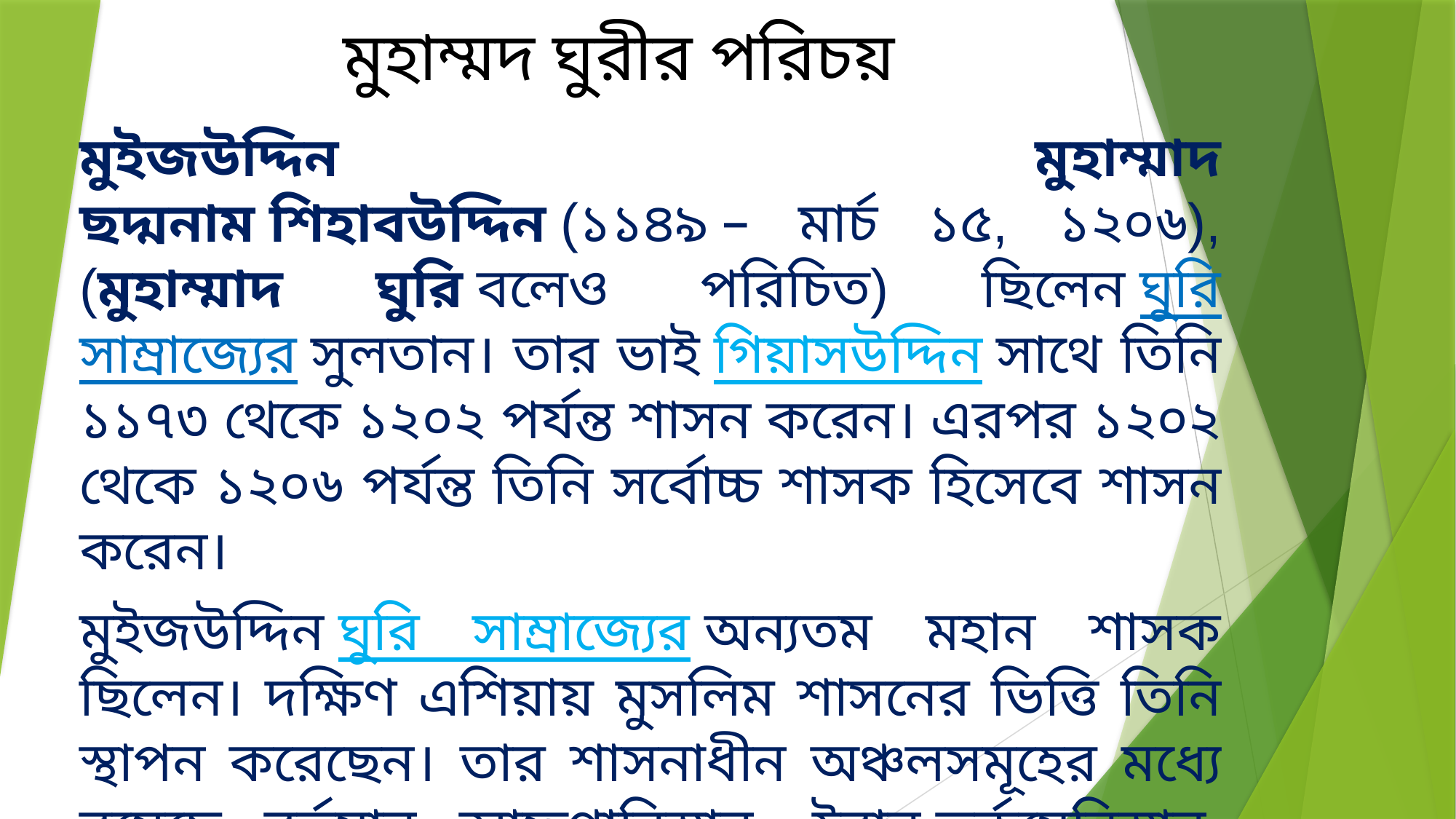

# মুহাম্মদ ঘুরীর পরিচয়
মুইজউদ্দিন মুহাম্মাদ ছদ্মনাম শিহাবউদ্দিন (১১৪৯ – মার্চ ১৫, ১২০৬), (মুহাম্মাদ ঘুরি বলেও পরিচিত) ছিলেন ঘুরি সাম্রাজ্যের সুলতান। তার ভাই গিয়াসউদ্দিন সাথে তিনি ১১৭৩ থেকে ১২০২ পর্যন্ত শাসন করেন। এরপর ১২০২ থেকে ১২০৬ পর্যন্ত তিনি সর্বো‌চ্চ শাসক হিসেবে শাসন করেন।
মুইজউদ্দিন ঘুরি সাম্রাজ্যের অন্যতম মহান শাসক ছিলেন। দক্ষিণ এশিয়ায় মুসলিম শাসনের ভিত্তি তিনি স্থাপন করেছেন। তার শাসনাধীন অঞ্চলসমূহের মধ্যে রয়েছে বর্তমান আফগানিস্তান, ইরান,তুর্কমেনিস্তান,  তাজিকিস্তান, পাকিস্তান, ভারত ও বাংলাদেশ।